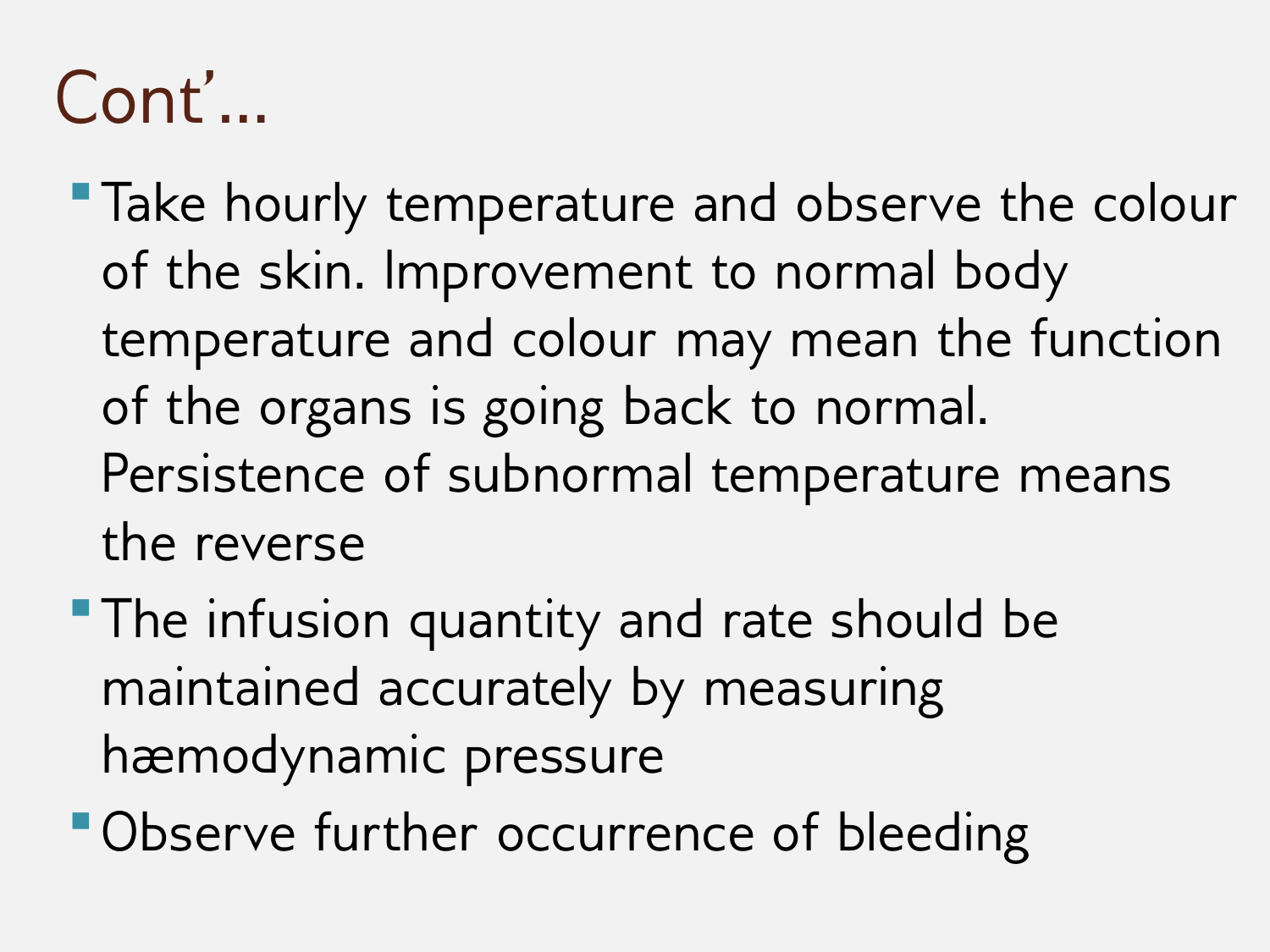

# Cont’…
Take hourly temperature and observe the colour of the skin. Improvement to normal body temperature and colour may mean the function of the organs is going back to normal. Persistence of subnormal temperature means the reverse
The infusion quantity and rate should be maintained accurately by measuring haemodynamic pressure
Observe further occurrence of bleeding